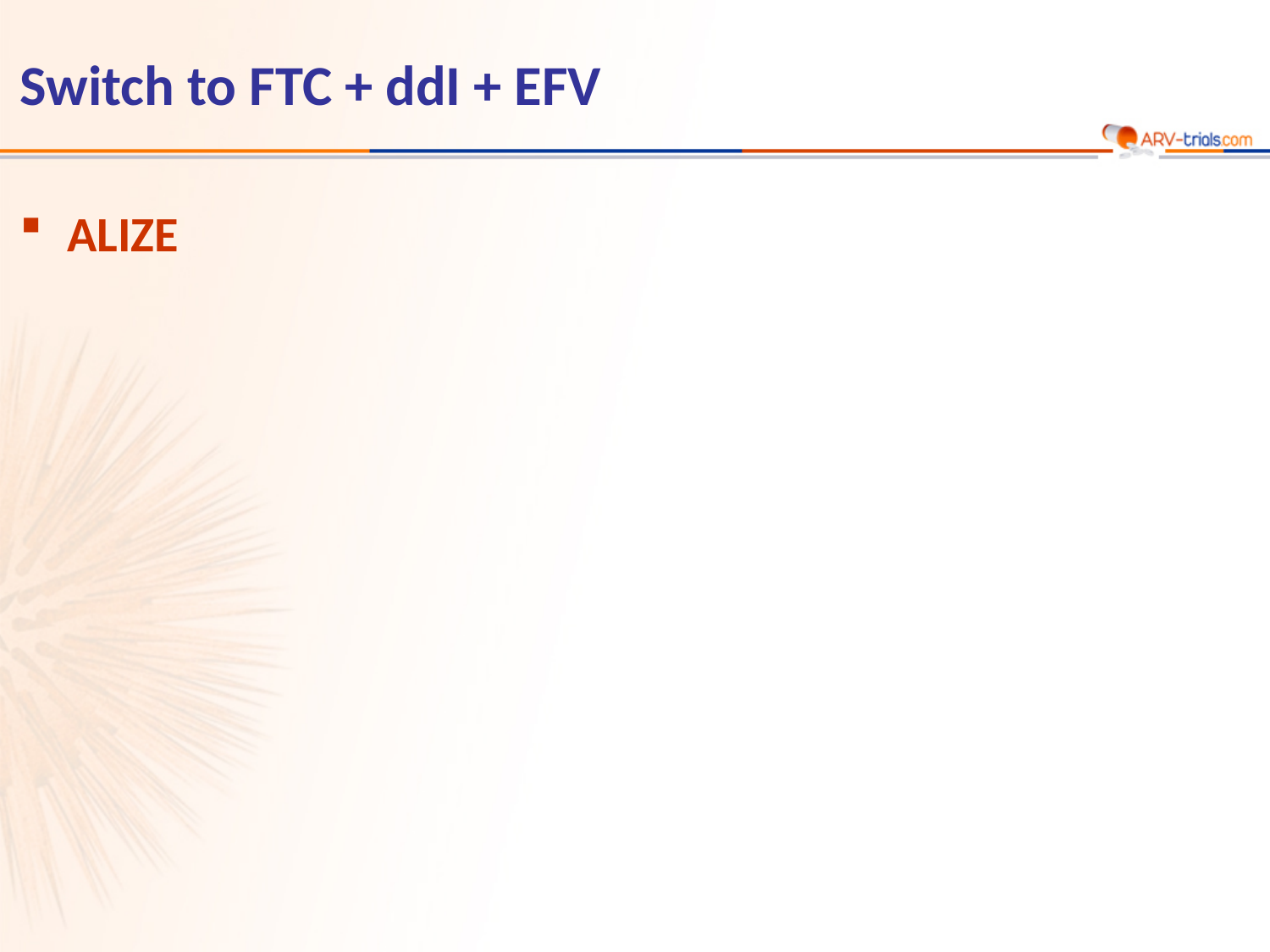

# Switch to FTC + ddI + EFV
ALIZE